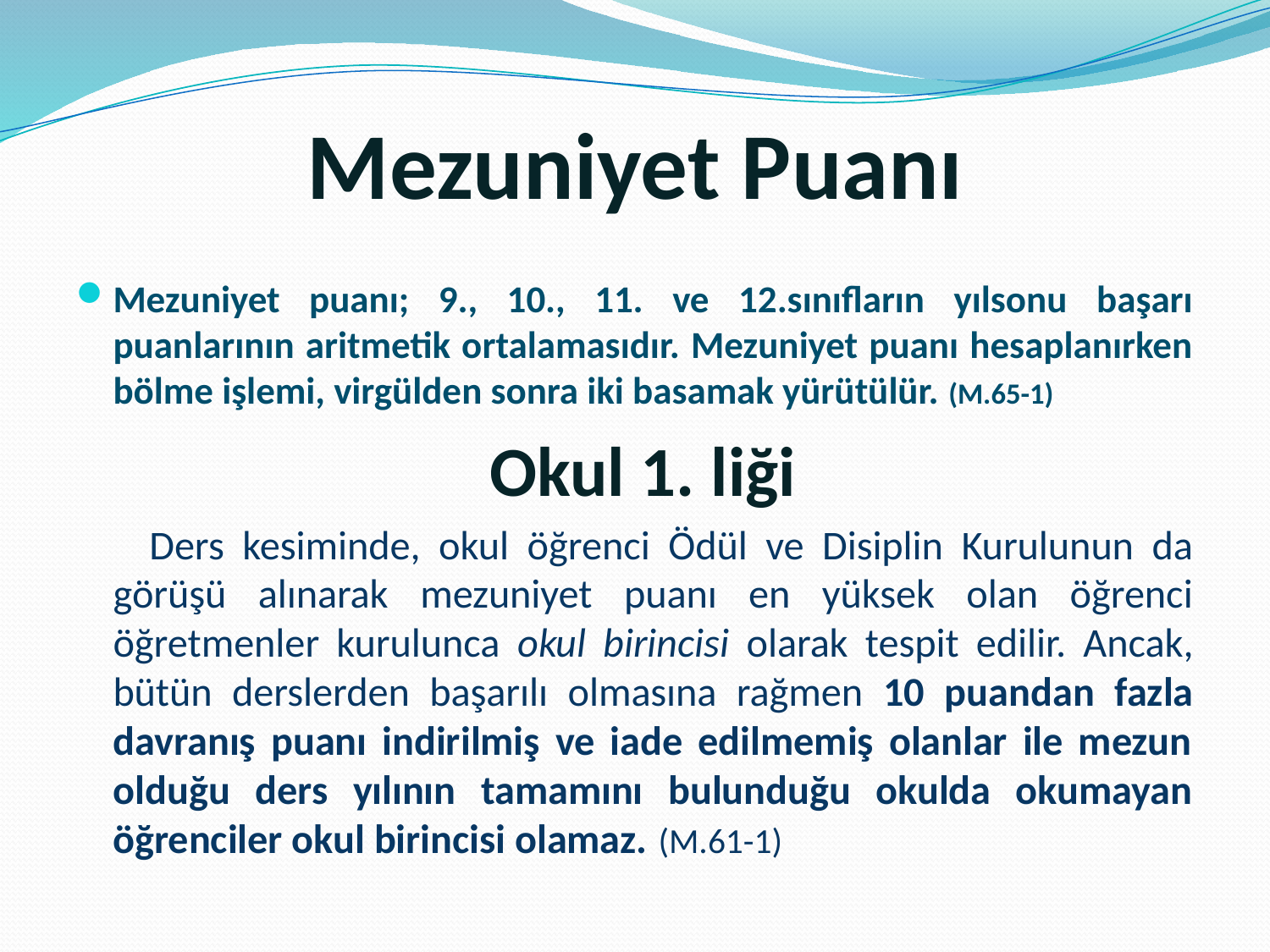

# Mezuniyet Puanı
Mezuniyet puanı; 9., 10., 11. ve 12.sınıfların yılsonu başarı puanlarının aritmetik ortalamasıdır. Mezuniyet puanı hesaplanırken bölme işlemi, virgülden sonra iki basamak yürütülür. (M.65-1)
 Okul 1. liği
    Ders kesiminde, okul öğrenci Ödül ve Disiplin Kurulunun da görüşü alınarak mezuniyet puanı en yüksek olan öğrenci öğretmenler kurulunca okul birincisi olarak tespit edilir. Ancak, bütün derslerden başarılı olmasına rağmen 10 puandan fazla davranış puanı indirilmiş ve iade edilmemiş olanlar ile mezun olduğu ders yılının tamamını bulunduğu okulda okumayan öğrenciler okul birincisi olamaz. (M.61-1)